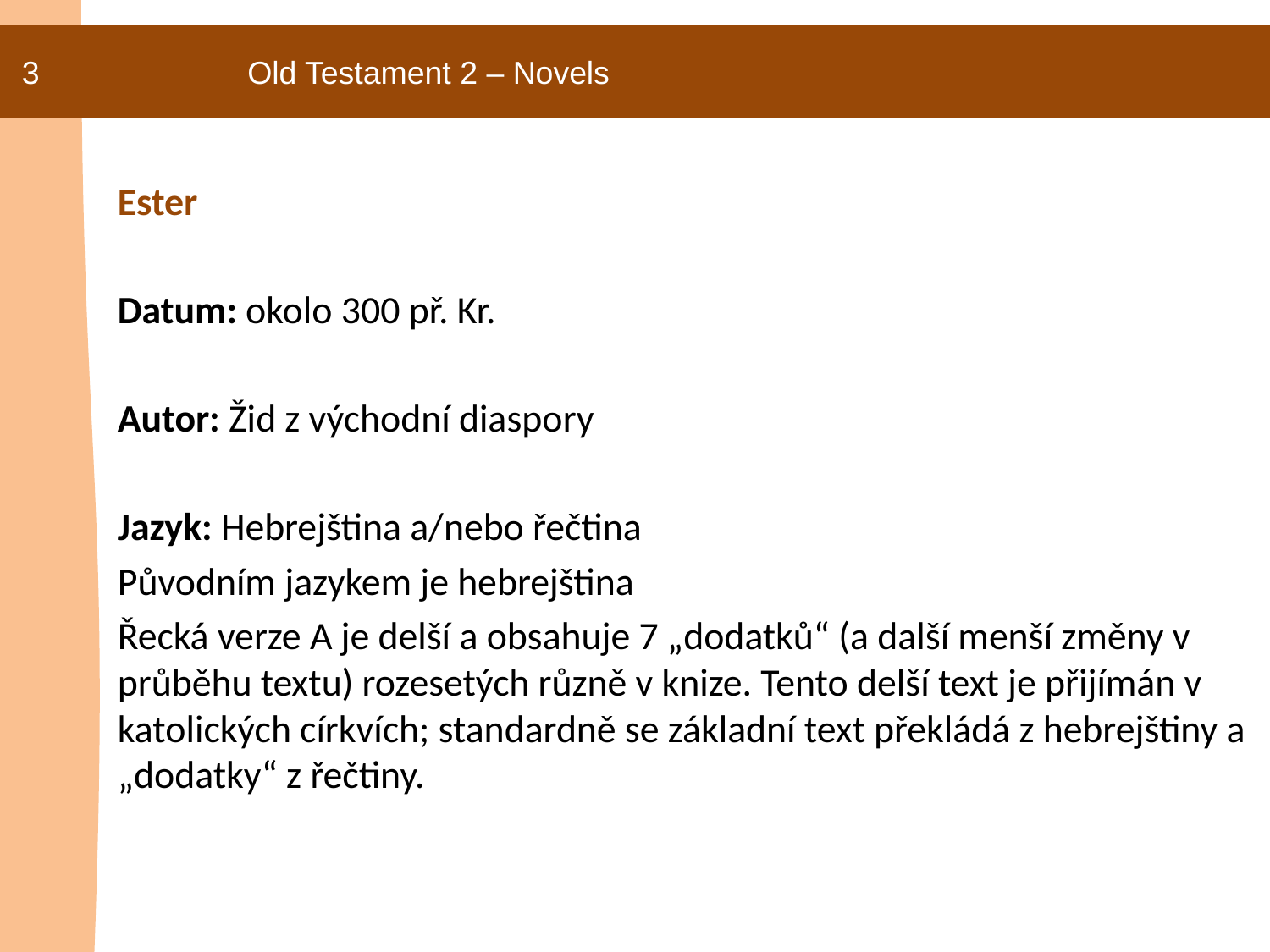

3
Old Testament 2 – Novels

Ester

Datum: okolo 300 př. Kr.

Autor: Žid z východní diaspory

Jazyk: Hebrejština a/nebo řečtina
Původním jazykem je hebrejština
Řecká verze A je delší a obsahuje 7 „dodatků“ (a další menší změny v průběhu textu) rozesetých různě v knize. Tento delší text je přijímán v katolických církvích; standardně se základní text překládá z hebrejštiny a „dodatky“ z řečtiny.